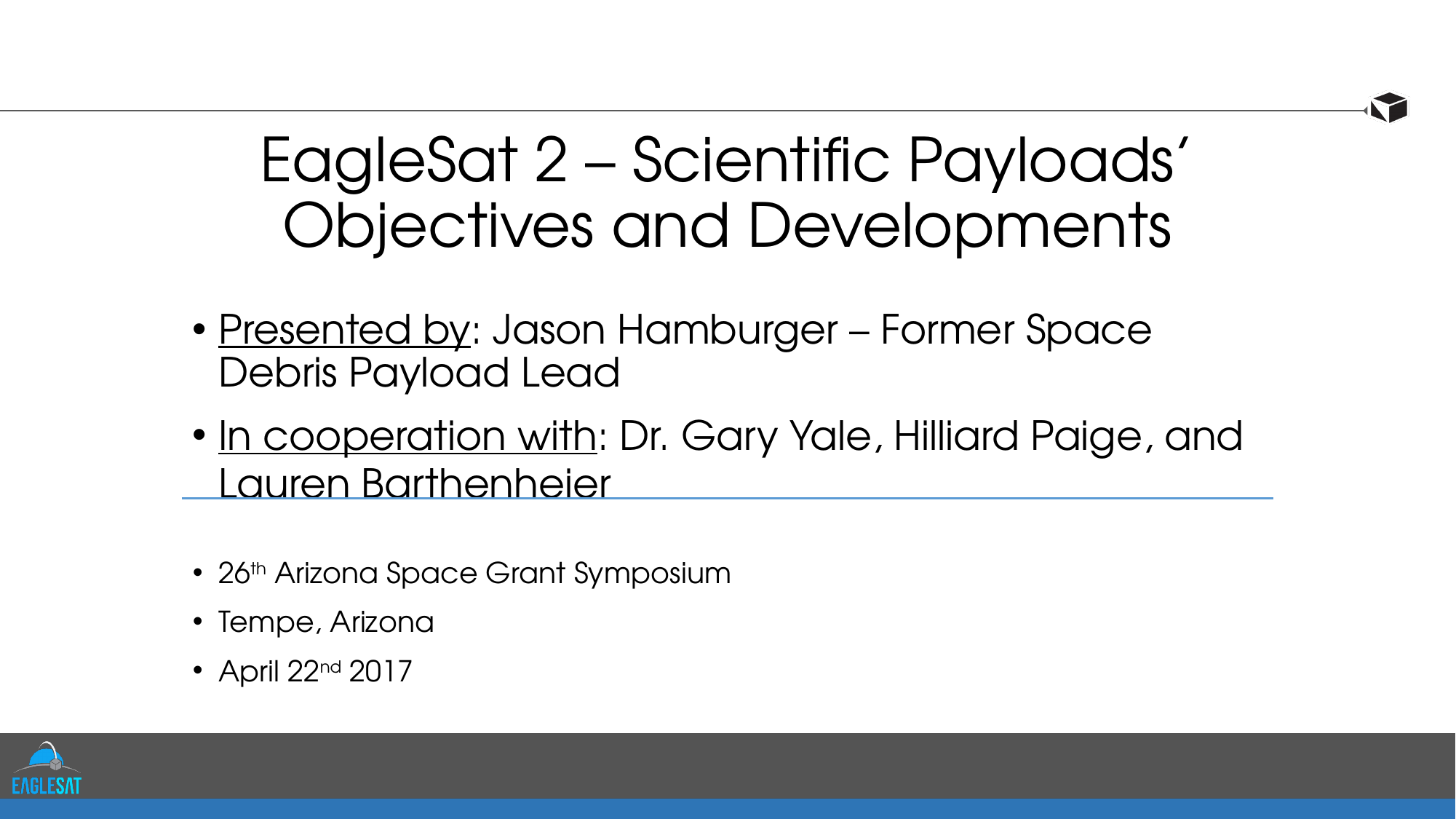

# EagleSat 2 – Scientific Payloads’ Objectives and Developments
Presented by: Jason Hamburger – Former Space Debris Payload Lead
In cooperation with: Dr. Gary Yale, Hilliard Paige, and Lauren Barthenheier

26th Arizona Space Grant Symposium
Tempe, Arizona
April 22nd 2017